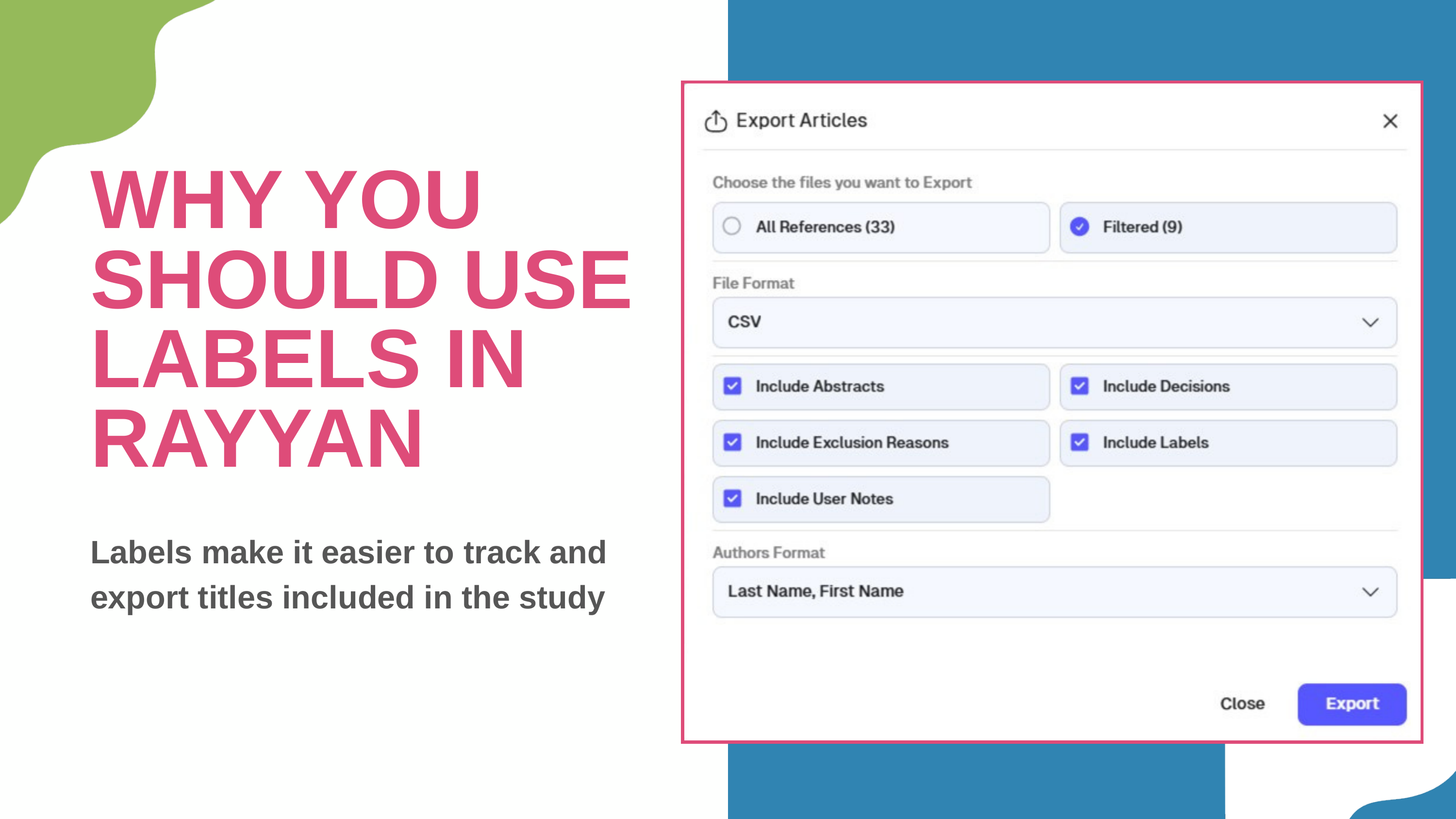

WHY YOU SHOULD USE LABELS IN RAYYAN
Labels make it easier to track and export titles included in the study